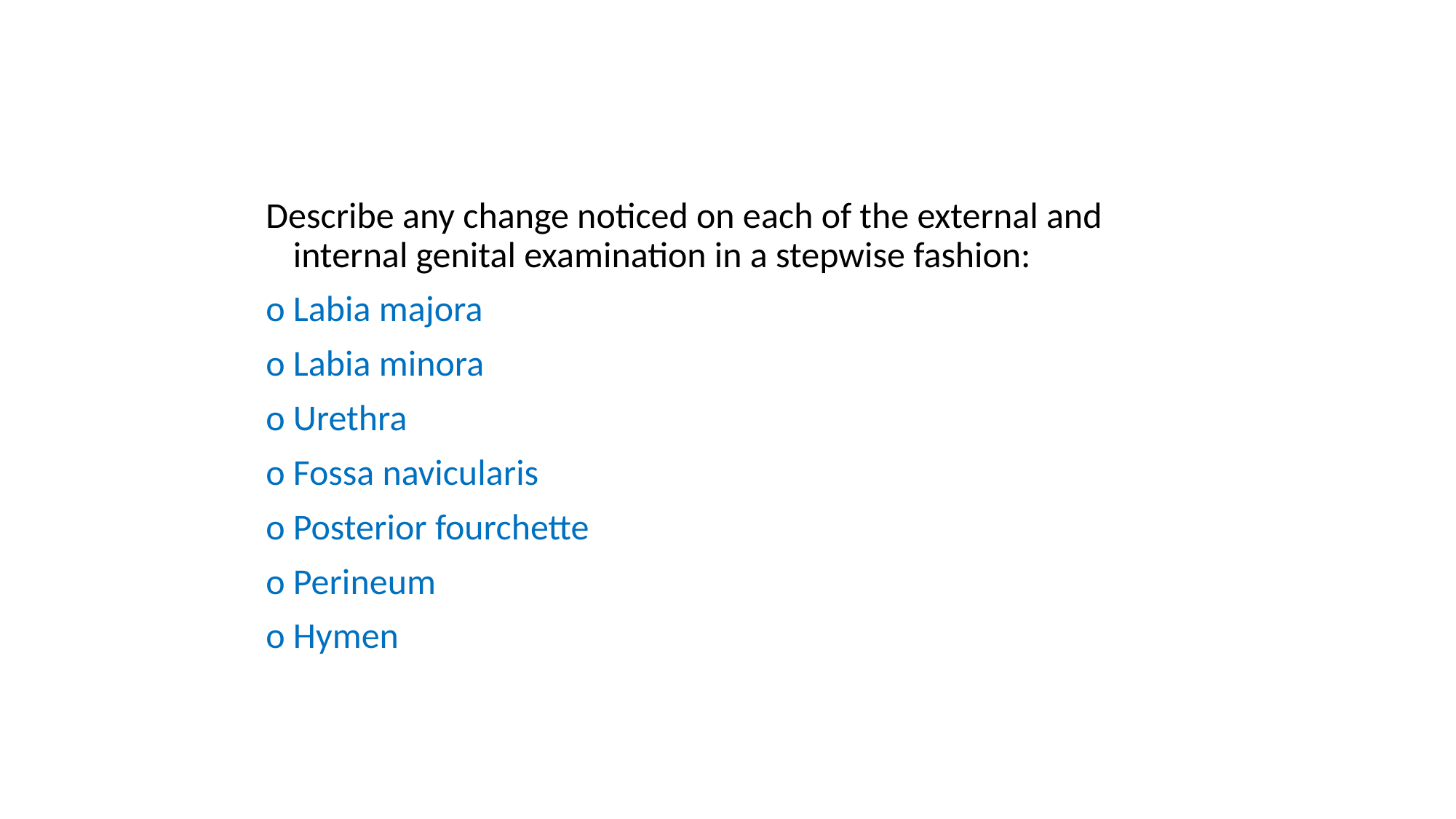

#
Describe any change noticed on each of the external and internal genital examination in a stepwise fashion:
o Labia majora
o Labia minora
o Urethra
o Fossa navicularis
o Posterior fourchette
o Perineum
o Hymen